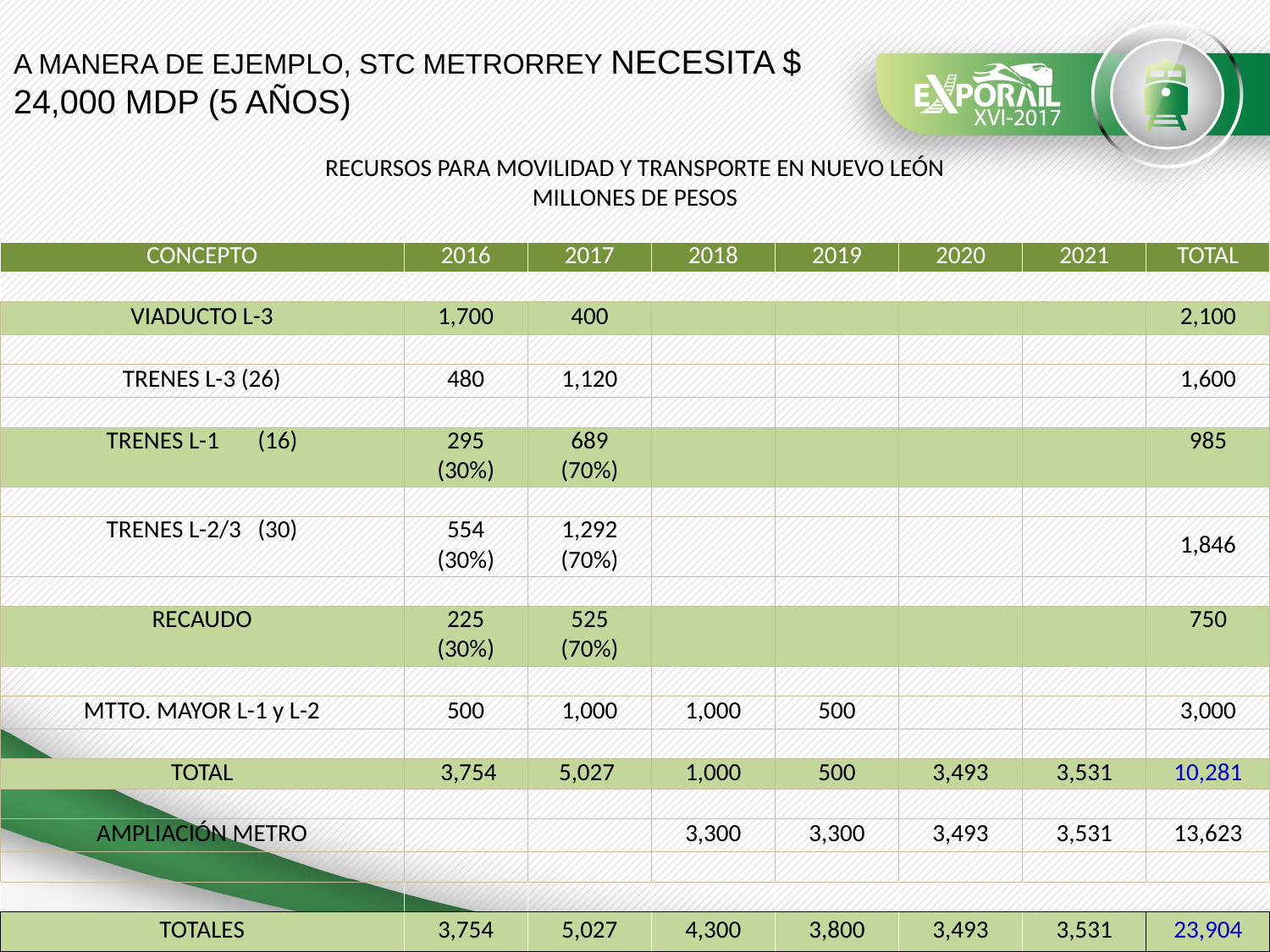

A MANERA DE EJEMPLO, STC METRORREY NECESITA $ 24,000 MDP (5 AÑOS)
| RECURSOS PARA MOVILIDAD Y TRANSPORTE EN NUEVO LEÓN |  |  |  |  |  |  |  |
| --- | --- | --- | --- | --- | --- | --- | --- |
| MILLONES DE PESOS |  |  |  |  |  |  |  |
|  |  |  |  |  |  |  |  |
| CONCEPTO | 2016 | 2017 | 2018 | 2019 | 2020 | 2021 | TOTAL |
|  |  |  |  |  |  |  |  |
| VIADUCTO L-3 | 1,700 | 400 |  |  |  |  | 2,100 |
|  |  |  |  |  |  |  |  |
| TRENES L-3 (26) | 480 | 1,120 |  |  |  |  | 1,600 |
|  |  |  |  |  |  |  |  |
| TRENES L-1 (16) | 295 | 689 |  |  |  |  | 985 |
|  | (30%) | (70%) |  |  |  |  |  |
|  |  |  |  |  |  |  |  |
| TRENES L-2/3 (30) | 554 | 1,292 |  |  |  |  | 1,846 |
|  | (30%) | (70%) |  |  |  |  |  |
|  |  |  |  |  |  |  |  |
| RECAUDO | 225 | 525 |  |  |  |  | 750 |
|  | (30%) | (70%) |  |  |  |  |  |
|  |  |  |  |  |  |  |  |
| MTTO. MAYOR L-1 y L-2 | 500 | 1,000 | 1,000 | 500 |  |  | 3,000 |
|  |  |  |  |  |  |  |  |
| TOTAL | 3,754 | 5,027 | 1,000 | 500 | 3,493 | 3,531 | 10,281 |
|  |  |  |  |  |  |  |  |
| AMPLIACIÓN METRO |  |  | 3,300 | 3,300 | 3,493 | 3,531 | 13,623 |
|  |  |  |  |  |  |  |  |
|  |  |  |  |  |  |  |  |
| TOTALES | 3,754 | 5,027 | 4,300 | 3,800 | 3,493 | 3,531 | 23,904 |